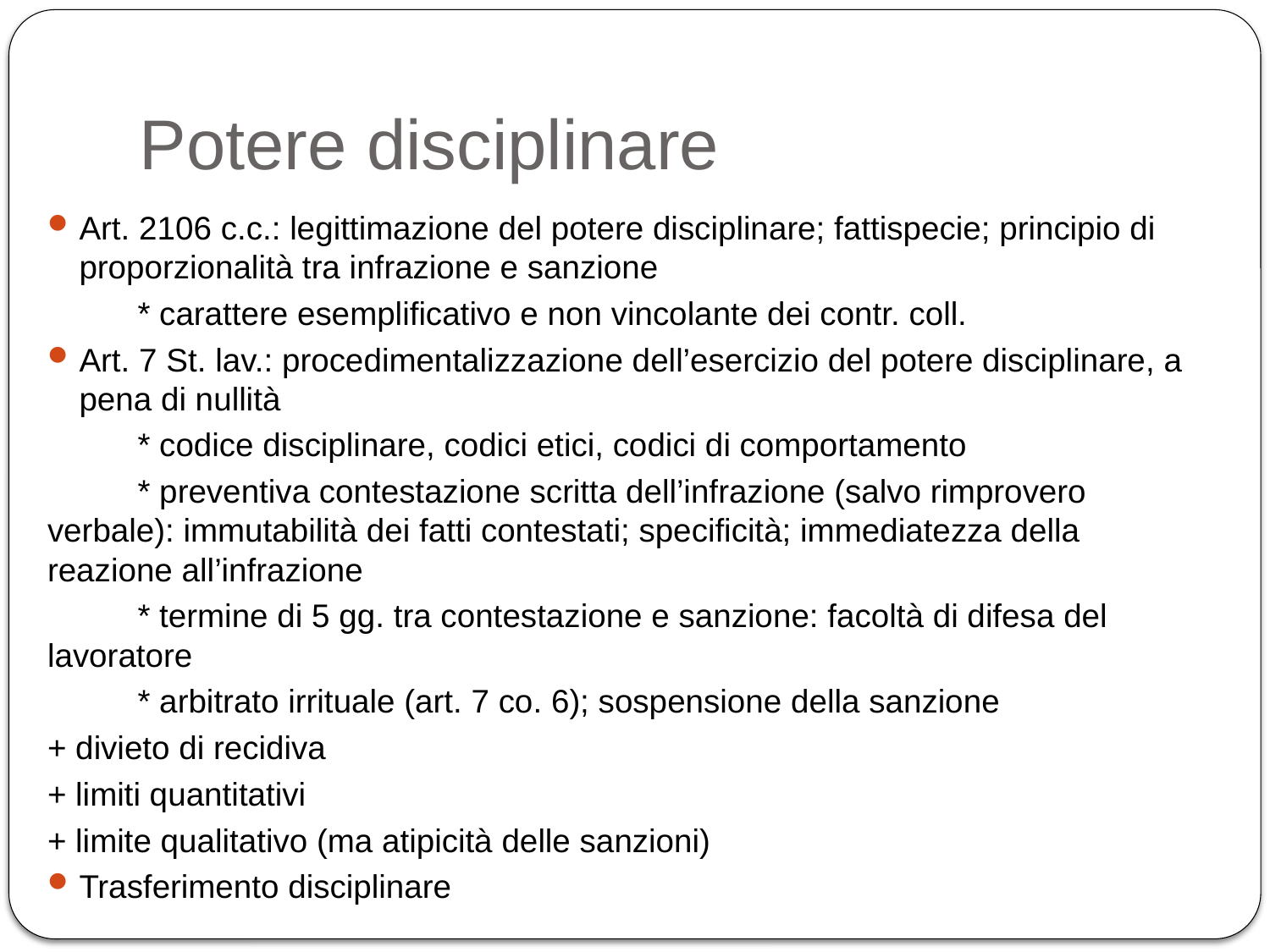

# Potere disciplinare
Art. 2106 c.c.: legittimazione del potere disciplinare; fattispecie; principio di proporzionalità tra infrazione e sanzione
	* carattere esemplificativo e non vincolante dei contr. coll.
Art. 7 St. lav.: procedimentalizzazione dell’esercizio del potere disciplinare, a pena di nullità
	* codice disciplinare, codici etici, codici di comportamento
	* preventiva contestazione scritta dell’infrazione (salvo rimprovero verbale): immutabilità dei fatti contestati; specificità; immediatezza della reazione all’infrazione
	* termine di 5 gg. tra contestazione e sanzione: facoltà di difesa del lavoratore
	* arbitrato irrituale (art. 7 co. 6); sospensione della sanzione
+ divieto di recidiva
+ limiti quantitativi
+ limite qualitativo (ma atipicità delle sanzioni)
Trasferimento disciplinare